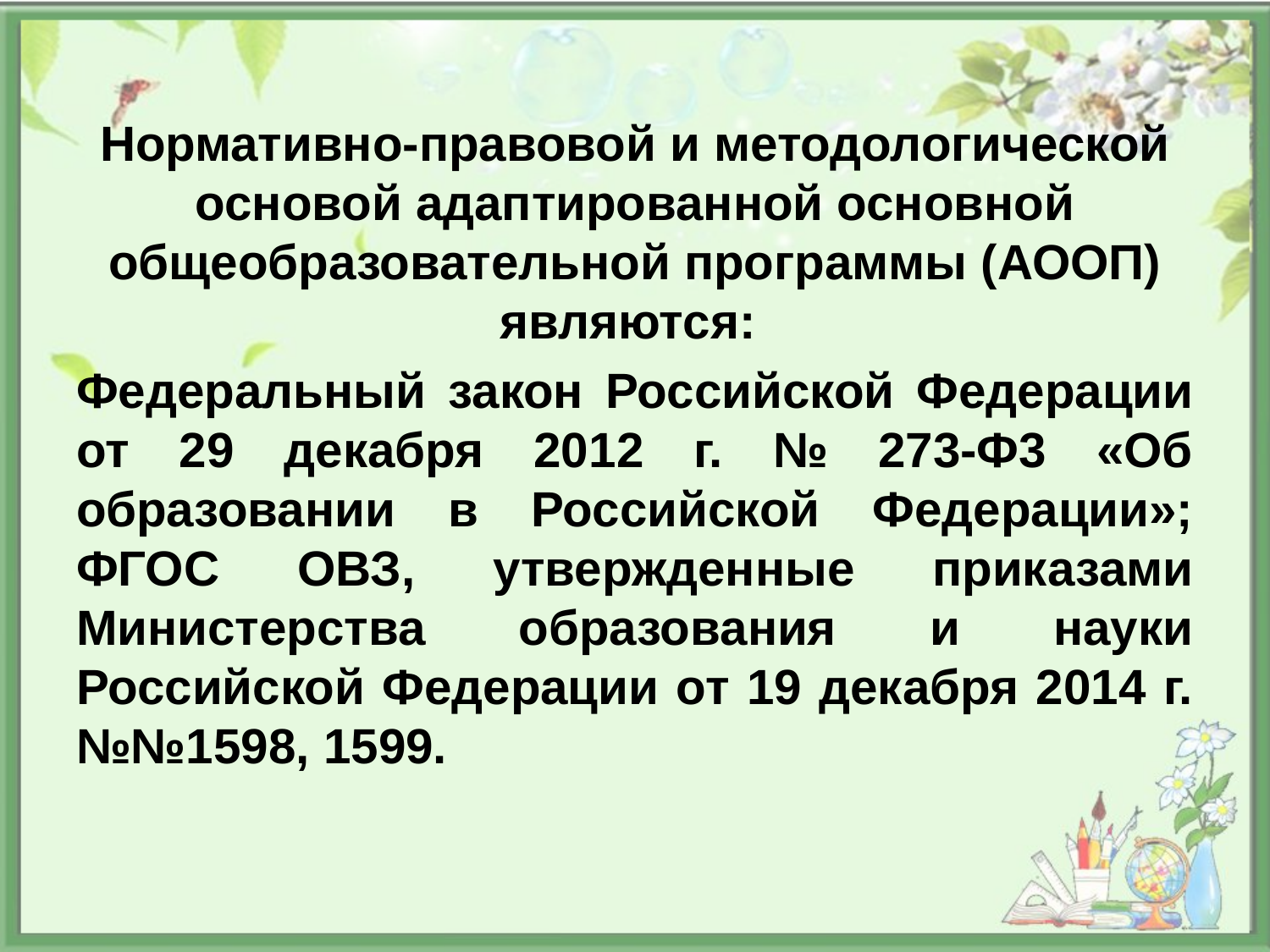

Нормативно-правовой и методологической основой адаптированной основной общеобразовательной программы (АООП) являются:
Федеральный закон Российской Федерации от 29 декабря 2012 г. № 273-Ф3 «Об образовании в Российской Федерации»; ФГОС ОВЗ, утвержденные приказами Министерства образования и науки Российской Федерации от 19 декабря 2014 г. №№1598, 1599.